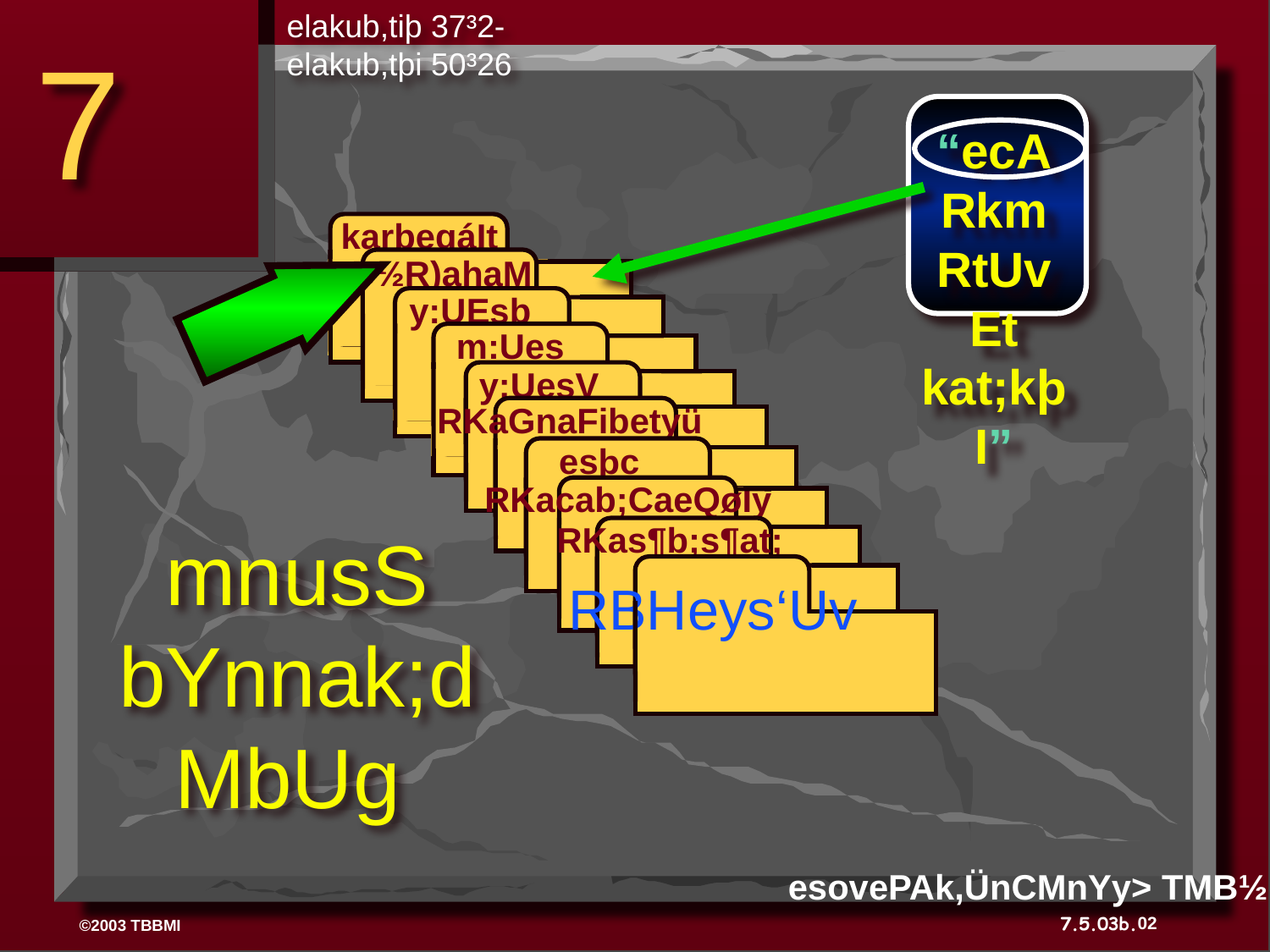

elakub,tiþ 37³2- elakub,tþi 50³26

7

“ecARkm RtUvEt kat;kþI”

  karbegáIt
ABRAHAM

G½R)ahaM
ABRAHAM

y:UEsb
ABRAHAM

m:Ues

y:UesV

RKaGnaFibetyü

esþc

RKacab;CaeQøIy

RKas¶b;s¶at;

RBHeys‘Uv

mnusS bYnnak;dMbUg
esovePAk,ÜnCMnYy> TMB½r 19-24

02